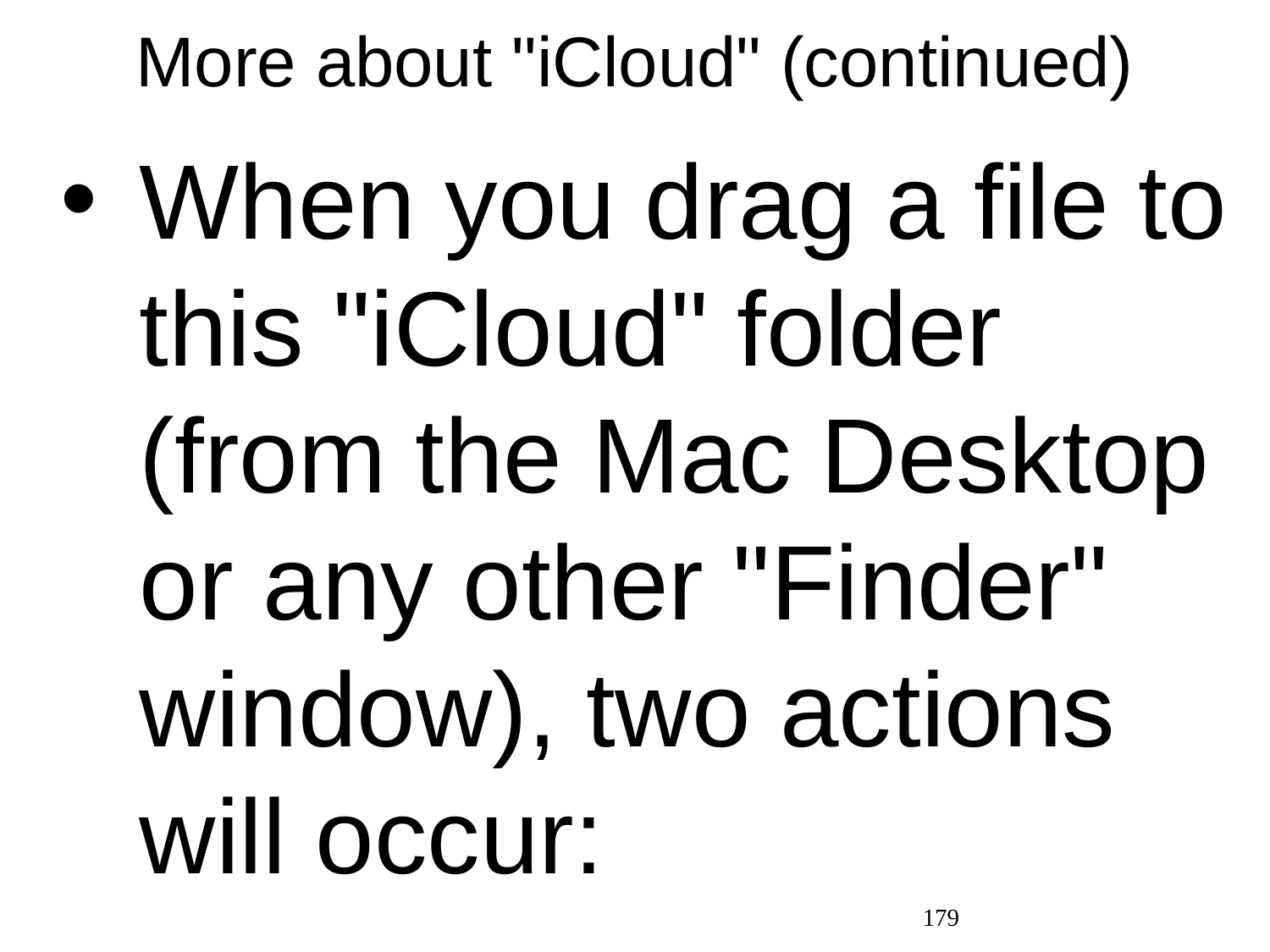

# More about "iCloud" (continued)
When you drag a file to this "iCloud" folder (from the Mac Desktop or any other "Finder" window), two actions will occur:
179